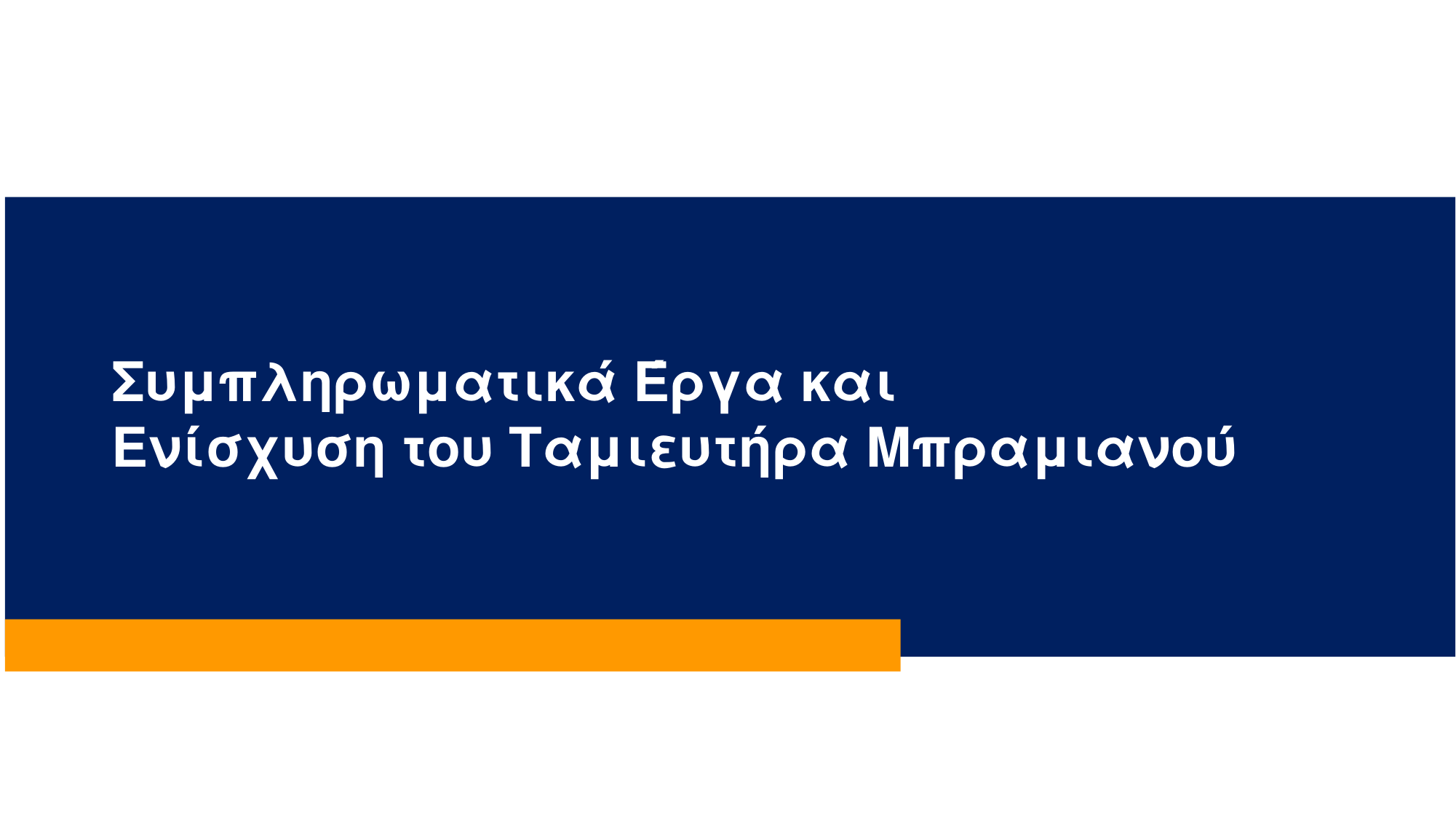

# Συμπληρωματικά Έργα και Ενίσχυση του Ταμιευτήρα Μπραμιανού